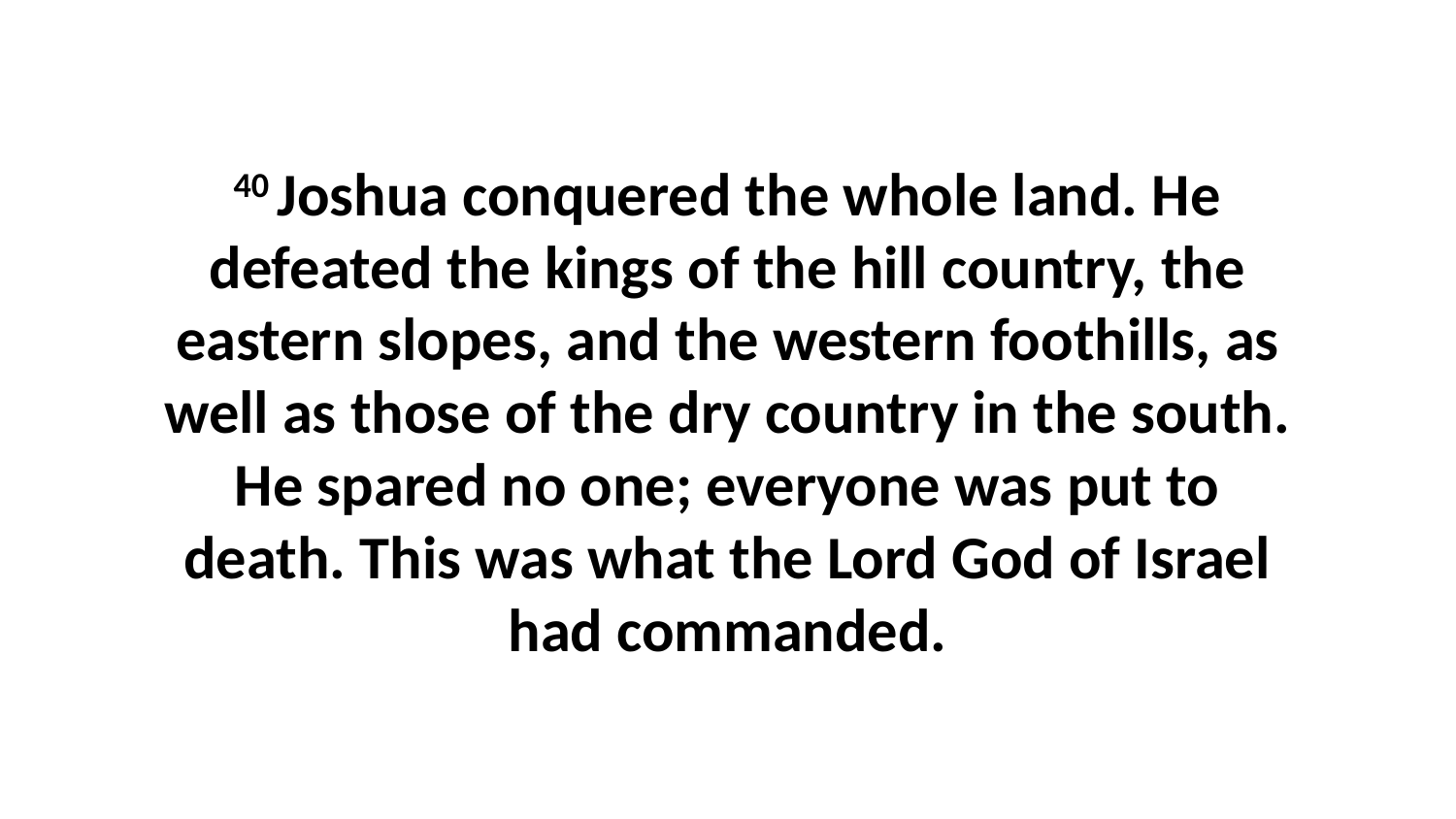

40 Joshua conquered the whole land. He defeated the kings of the hill country, the eastern slopes, and the western foothills, as well as those of the dry country in the south. He spared no one; everyone was put to death. This was what the Lord God of Israel had commanded.